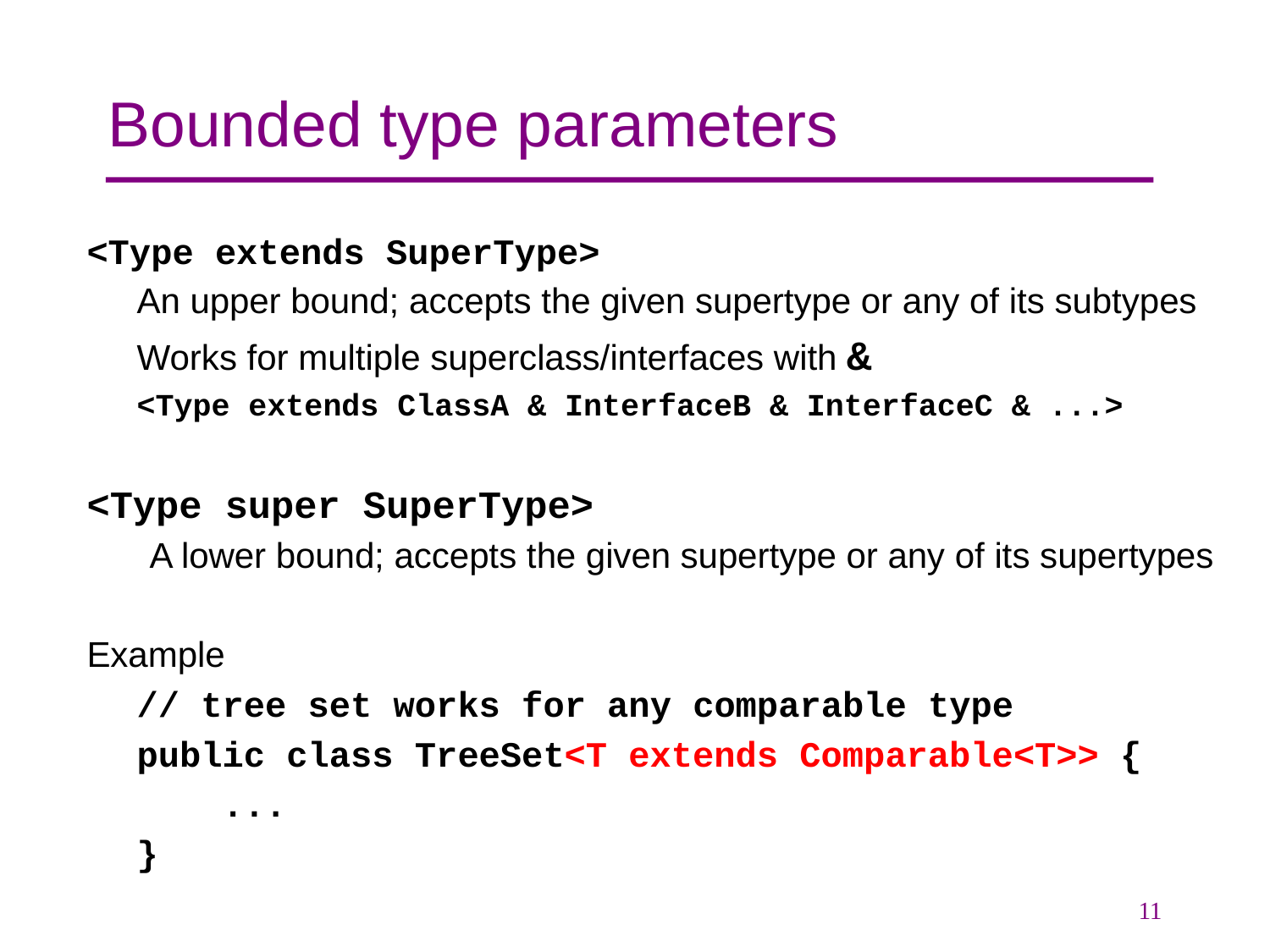

# Bounded type parameters
<Type extends SuperType>
An upper bound; accepts the given supertype or any of its subtypes
Works for multiple superclass/interfaces with &
<Type extends ClassA & InterfaceB & InterfaceC & ...>

<Type super SuperType>
A lower bound; accepts the given supertype or any of its supertypes

Example
// tree set works for any comparable type
public class TreeSet<T extends Comparable<T>> {
    ...
}
11